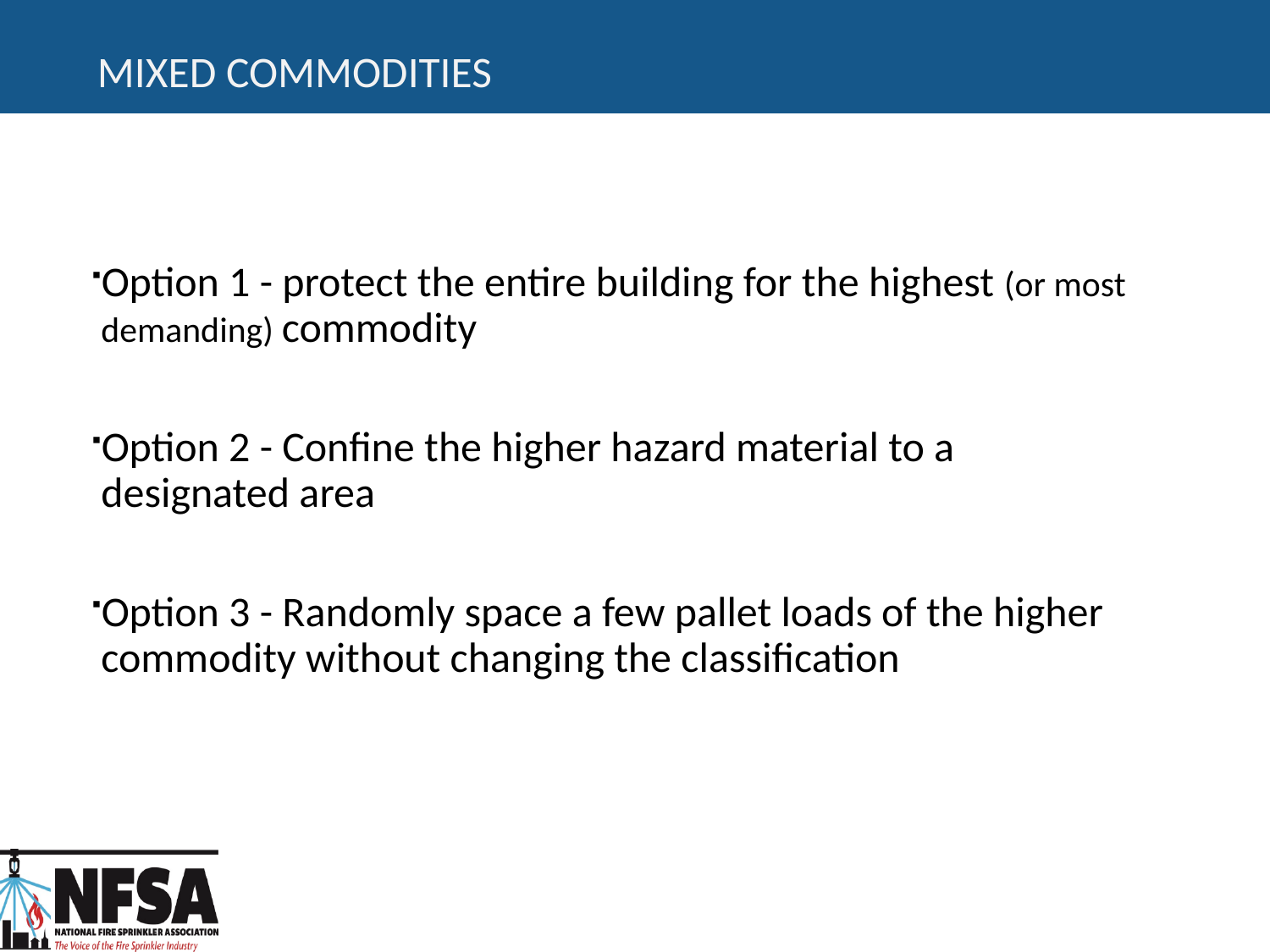

# Mixed Commodities
Option 1 - protect the entire building for the highest (or most demanding) commodity

Option 2 - Confine the higher hazard material to a designated area

Option 3 - Randomly space a few pallet loads of the higher commodity without changing the classification